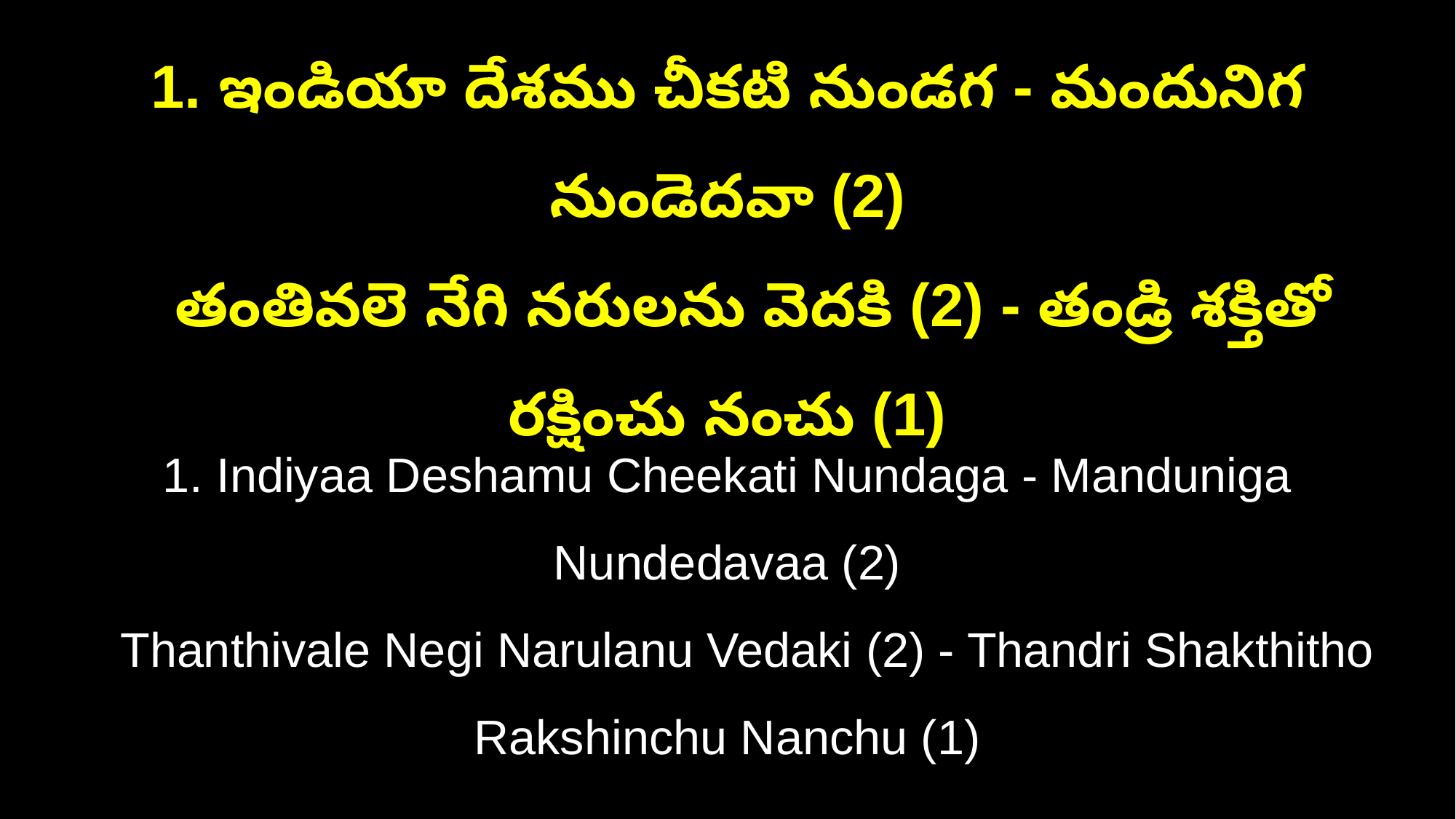

1. ఇండియా దేశము చీకటి నుండగ - మందునిగ నుండెదవా (2)
   తంతివలె నేగి నరులను వెదకి (2) - తండ్రి శక్తితో రక్షించు నంచు (1)
1. Indiyaa Deshamu Cheekati Nundaga - Manduniga Nundedavaa (2)
   Thanthivale Negi Narulanu Vedaki (2) - Thandri Shakthitho Rakshinchu Nanchu (1)